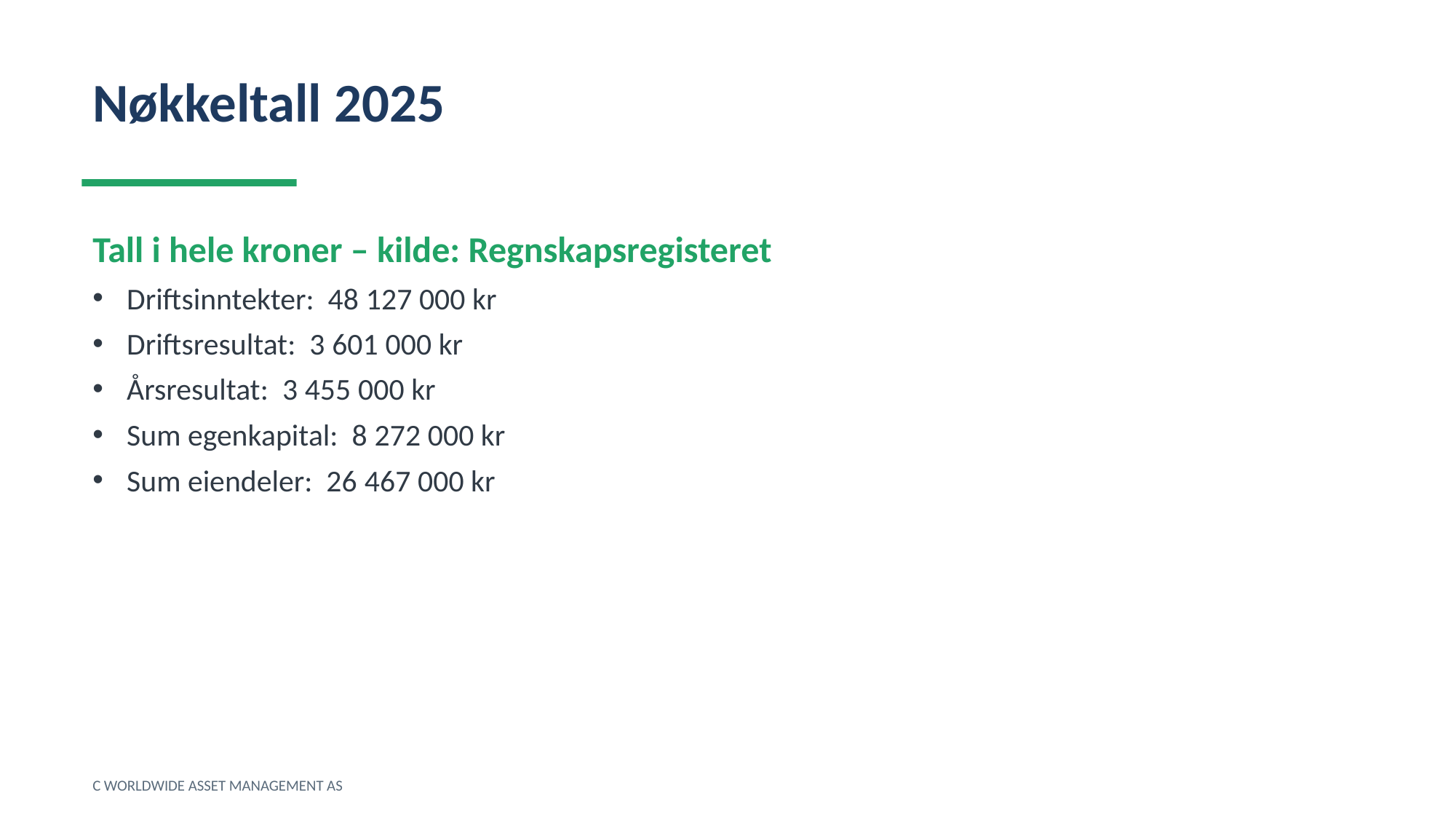

Nøkkeltall 2025

Tall i hele kroner – kilde: Regnskapsregisteret
Driftsinntekter:  48 127 000 kr
Driftsresultat:  3 601 000 kr
Årsresultat:  3 455 000 kr
Sum egenkapital:  8 272 000 kr
Sum eiendeler:  26 467 000 kr
C WORLDWIDE ASSET MANAGEMENT AS